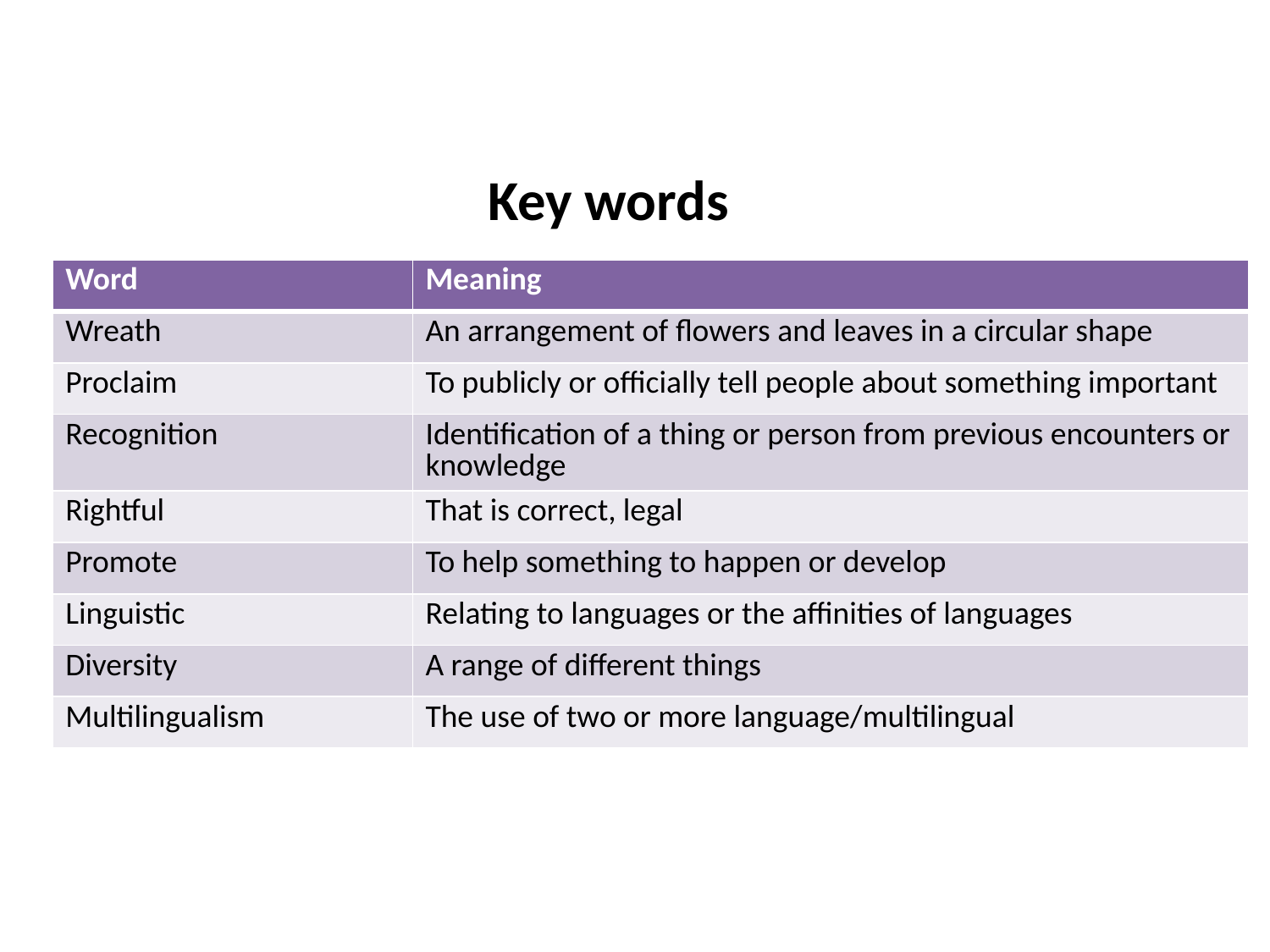

Key words

| Word | Meaning |
| --- | --- |
| Wreath | An arrangement of flowers and leaves in a circular shape |
| Proclaim | To publicly or officially tell people about something important |
| Recognition | Identification of a thing or person from previous encounters or knowledge |
| Rightful | That is correct, legal |
| Promote | To help something to happen or develop |
| Linguistic | Relating to languages or the affinities of languages |
| Diversity | A range of different things |
| Multilingualism | The use of two or more language/multilingual |